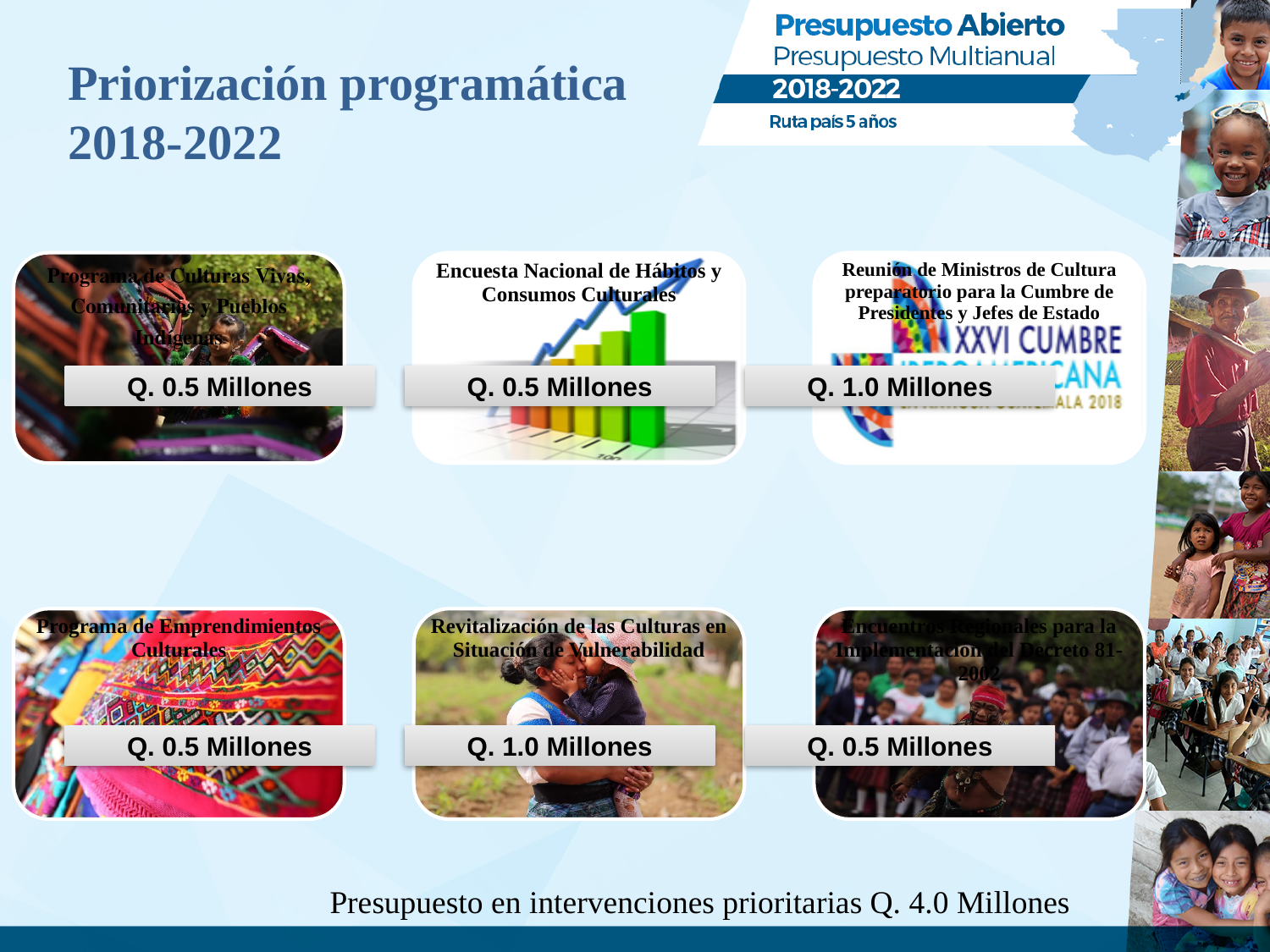

# Priorización programática 2018-2022
Programa de Culturas Vivas, Comunitarias y Pueblos Indígenas
Reunión de Ministros de Cultura preparatorio para la Cumbre de Presidentes y Jefes de Estado
Encuentros Regionales para la Implementación del Decreto 81-2002
Programa de Emprendimientos Culturales
Encuesta Nacional de Hábitos y Consumos Culturales
Revitalización de las Culturas en Situación de Vulnerabilidad
Q. 0.5 Millones
Q. 0.5 Millones
Q. 1.0 Millones
Q. 0.5 Millones
Q. 1.0 Millones
Q. 0.5 Millones
Presupuesto en intervenciones prioritarias Q. 4.0 Millones